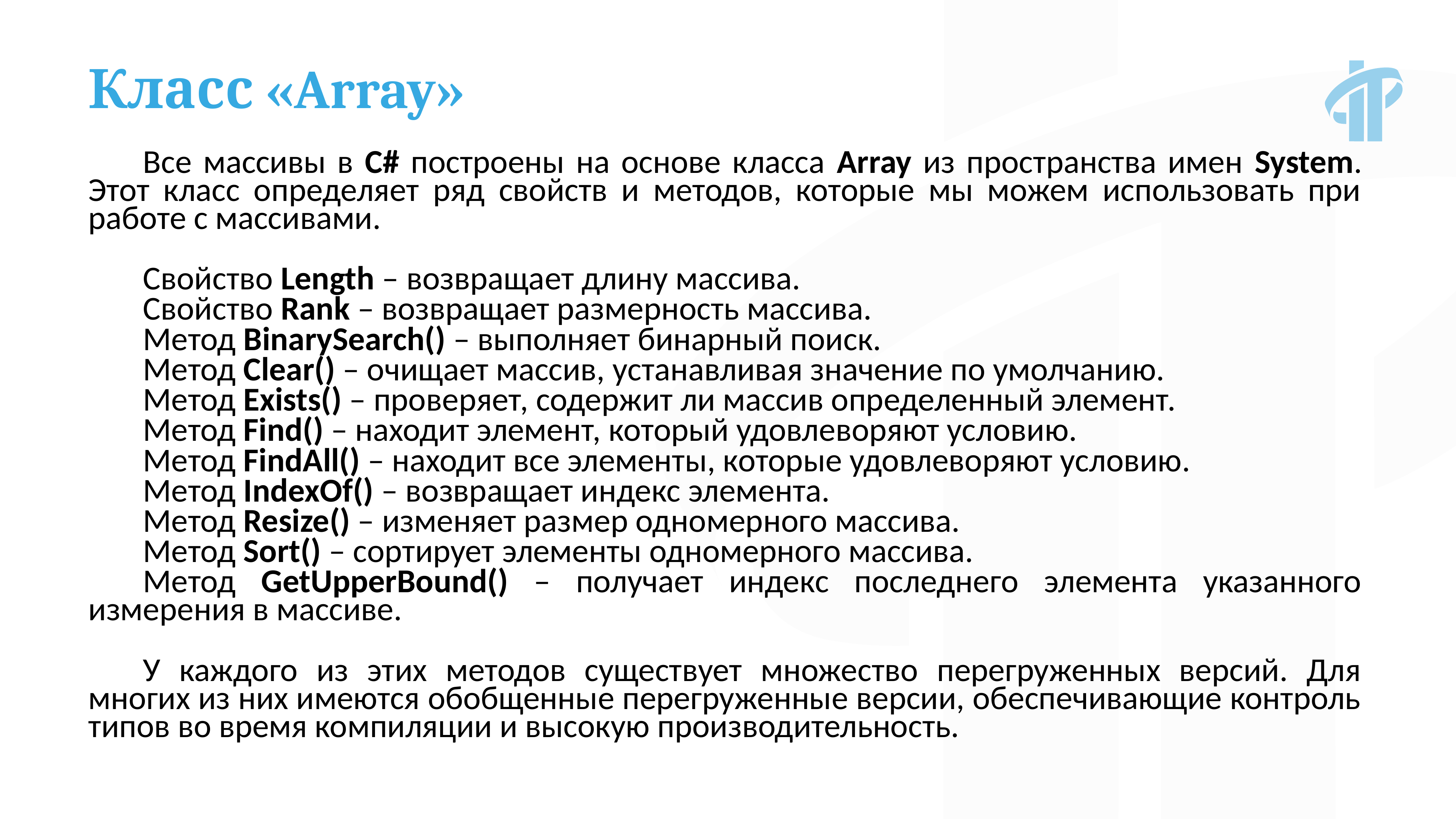

Класс «Array»
Все массивы в C# построены на основе класса Array из пространства имен System. Этот класс определяет ряд свойств и методов, которые мы можем использовать при работе с массивами.

Свойство Length – возвращает длину массива.
Свойство Rank – возвращает размерность массива.
Метод BinarySearch() – выполняет бинарный поиск.
Метод Clear() – очищает массив, устанавливая значение по умолчанию.
Метод Exists() – проверяет, содержит ли массив определенный элемент.
Метод Find() – находит элемент, который удовлеворяют условию.
Метод FindAll() – находит все элементы, которые удовлеворяют условию.
Метод IndexOf() – возвращает индекс элемента.
Метод Resize() – изменяет размер одномерного массива.
Метод Sort() – сортирует элементы одномерного массива.
Метод GetUpperBound() – получает индекс последнего элемента указанного измерения в массиве.

У каждого из этих методов существует множество перегруженных версий. Для многих из них имеются обобщенные перегруженные версии, обеспечивающие контроль типов во время компиляции и высокую производительность.